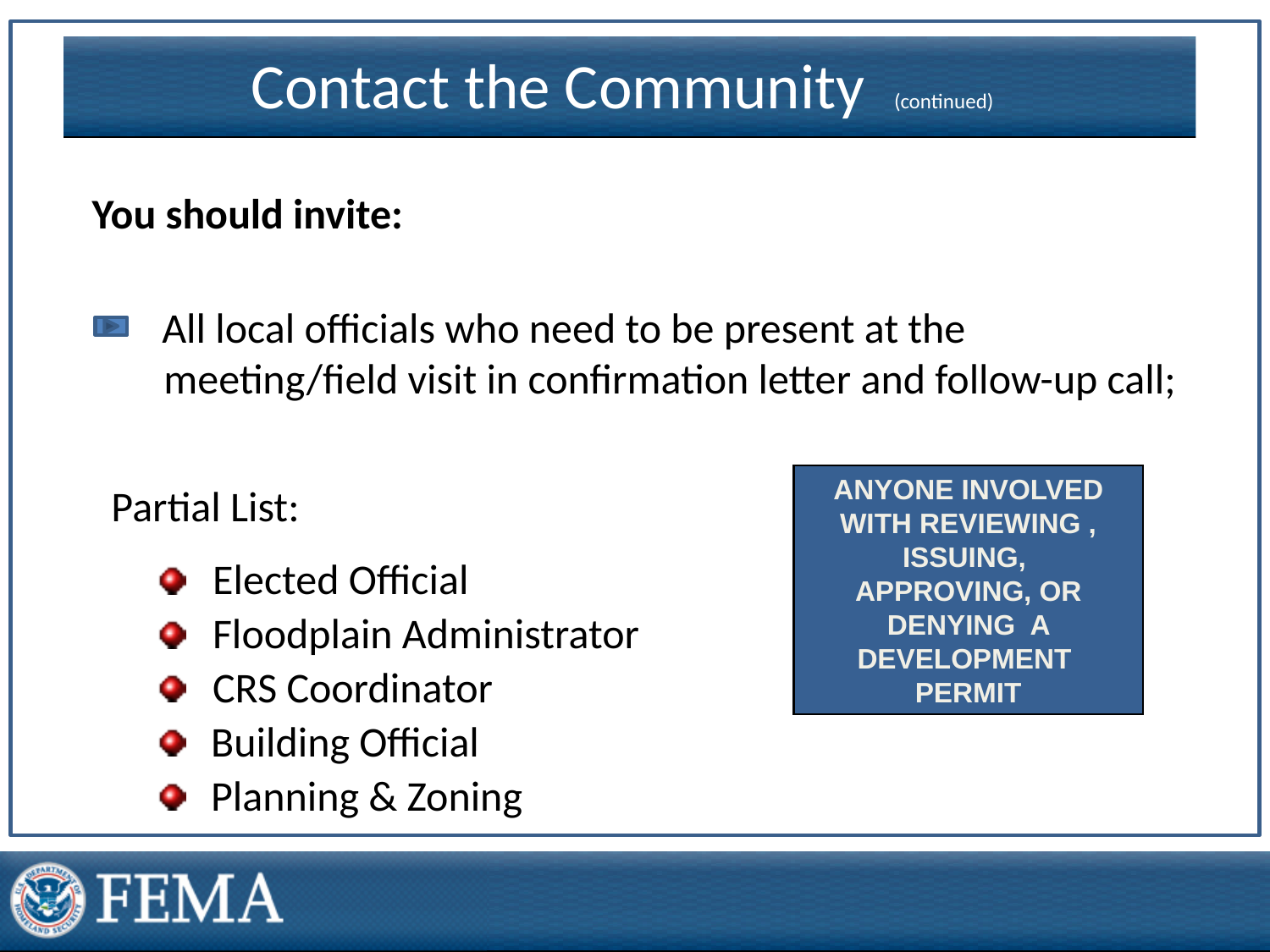

Contact the Community  (continued)

You should invite:

    All local officials who need to be present at the meeting/field visit in confirmation letter and follow-up call;

  Partial List:

 Elected Official
 Floodplain Administrator
 CRS Coordinator
Building Official
Planning & Zoning

ANYONE INVOLVED WITH REVIEWING , ISSUING,
APPROVING, OR DENYING  A DEVELOPMENT
PERMIT